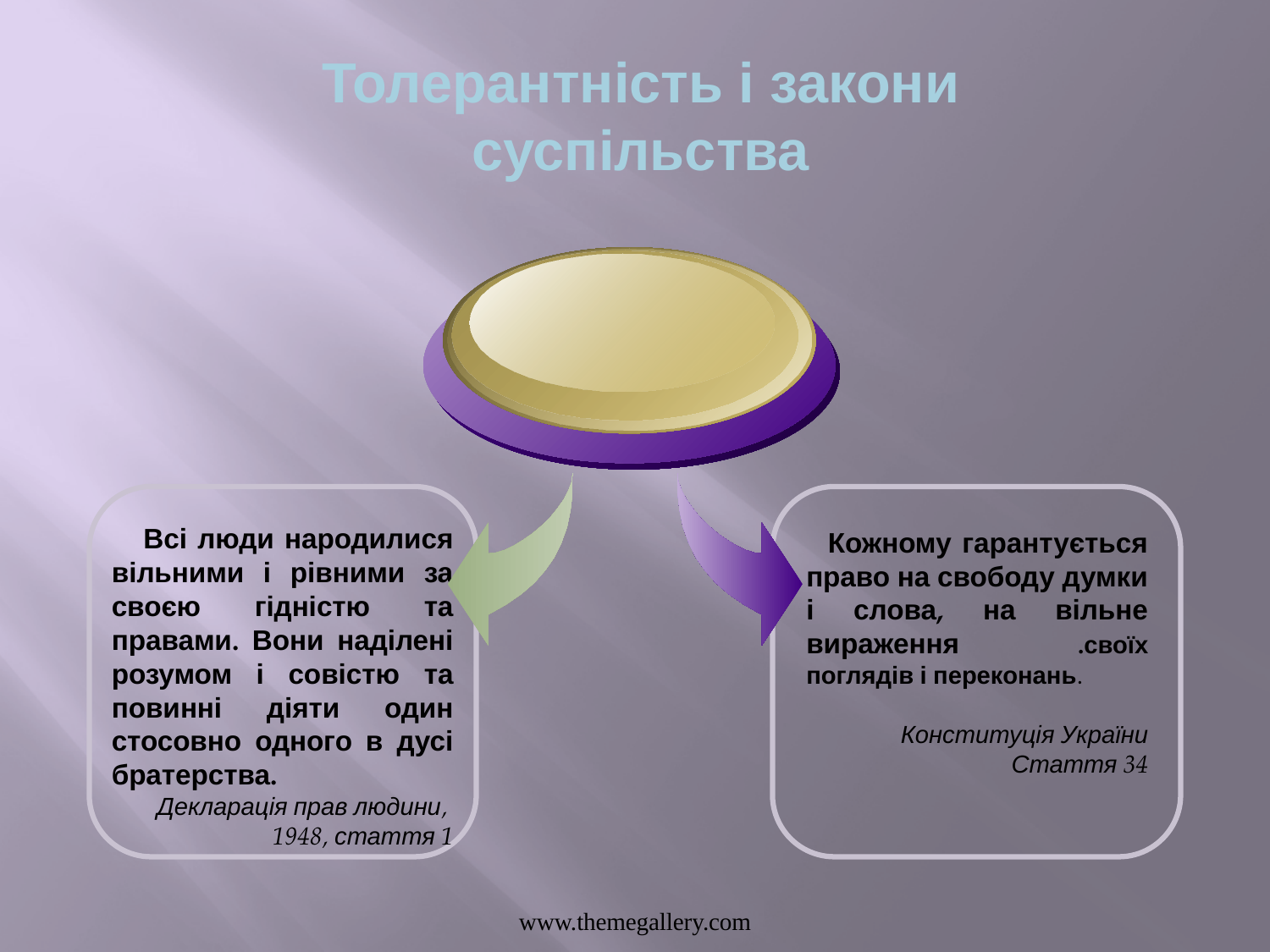

# Толерантність і закони суспільства

   Всі люди народилися вільними і рівними за своєю гідністю та правами. Вони наділені розумом і совістю та повинні діяти один стосовно одного в дусі братерства.
       Декларація прав людини,       1948, стаття 1
  Кожному гарантується право на свободу думки і слова, на вільне вираження .своїх поглядів і переконань.

Конституція України
Стаття 34

www.themegallery.com